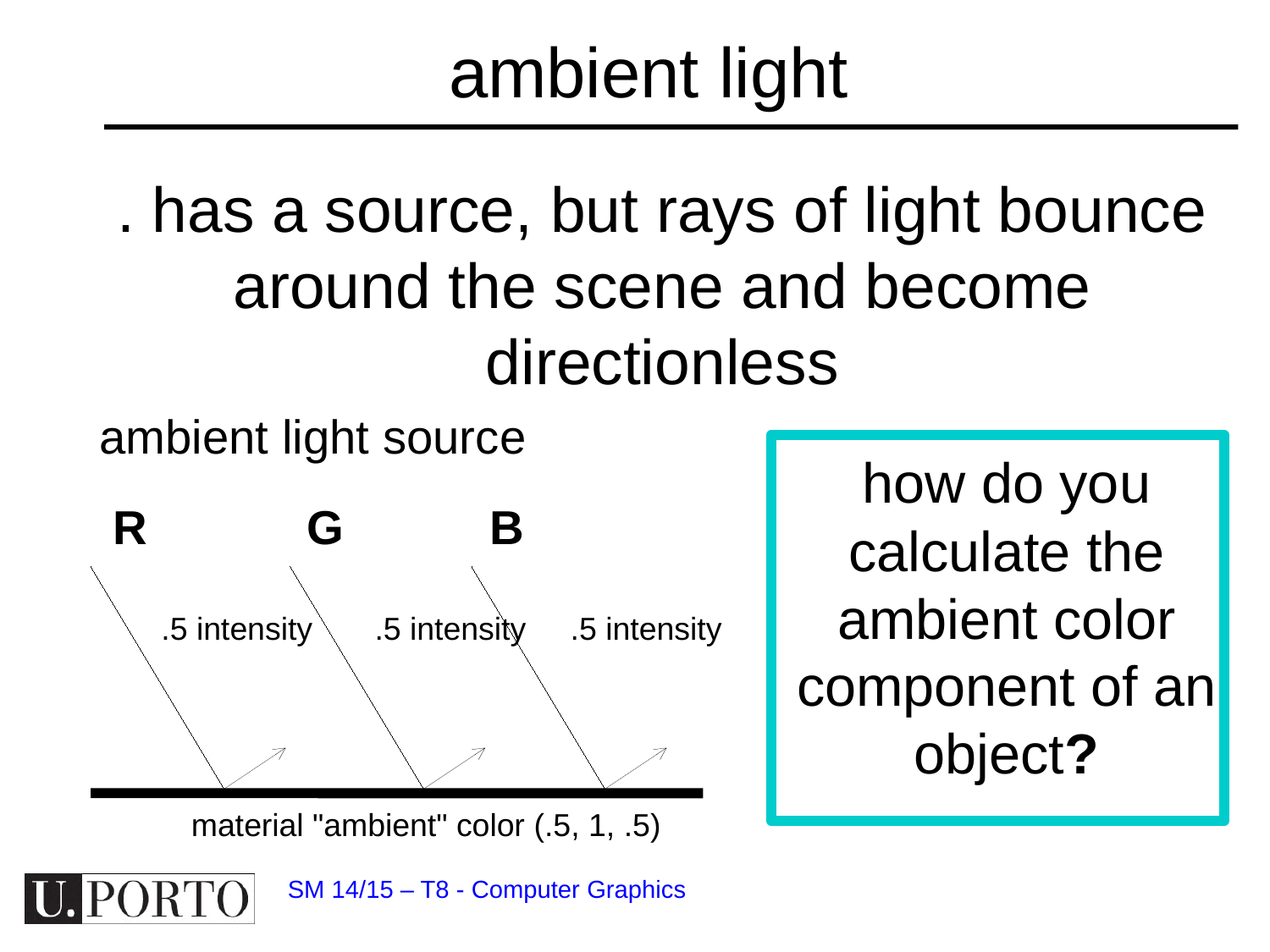

ambient light

. has a source, but rays of light bounce around the scene and become directionless
ambient light source

how do you calculate the ambient color component of an object?
 R            G           B

 .5 intensity       .5 intensity     .5 intensity

material "ambient" color (.5, 1, .5)
SM 14/15 – T8 - Computer Graphics